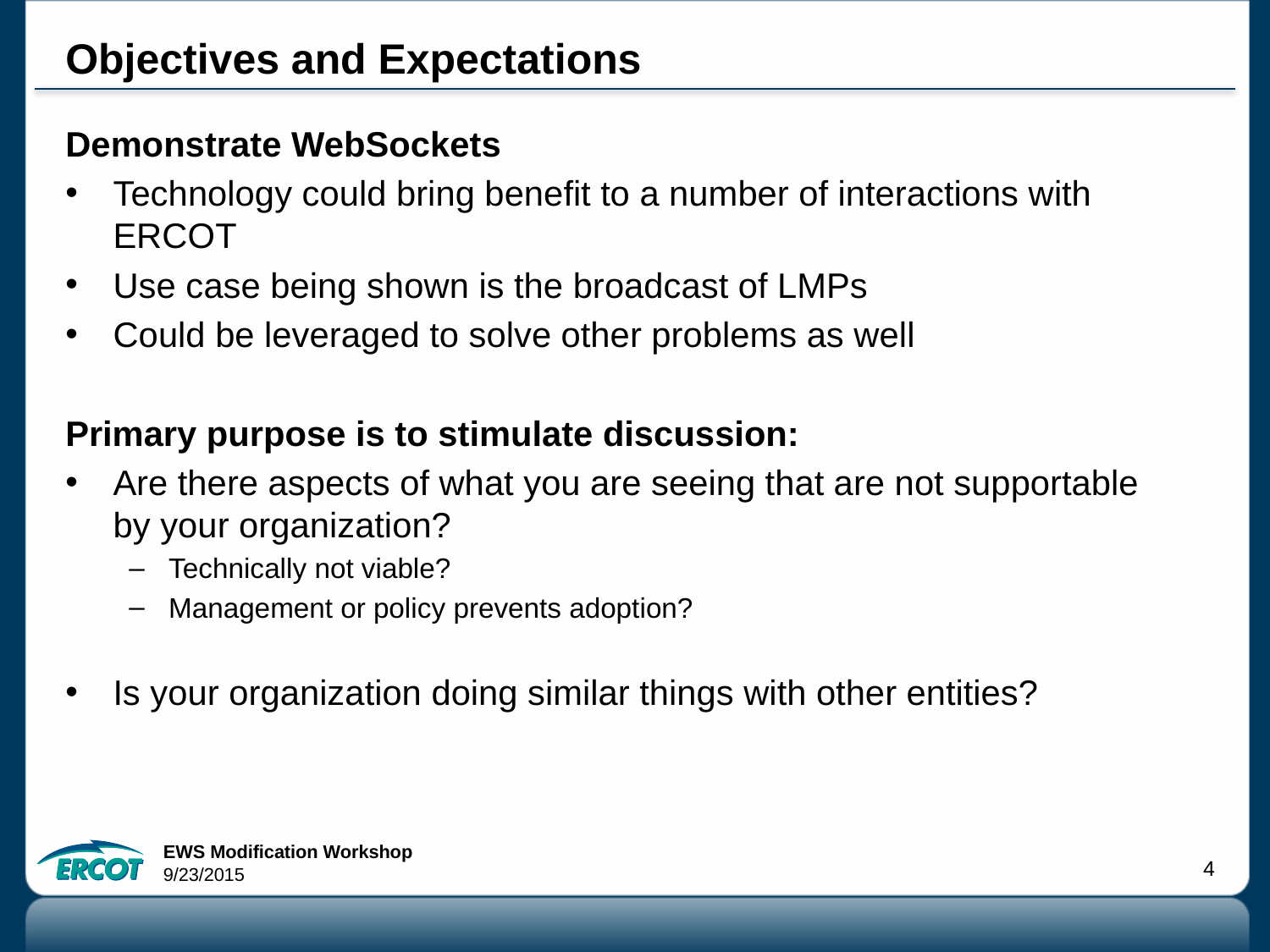

# Objectives and Expectations
Demonstrate WebSockets
Technology could bring benefit to a number of interactions with ERCOT
Use case being shown is the broadcast of LMPs
Could be leveraged to solve other problems as well

Primary purpose is to stimulate discussion:
Are there aspects of what you are seeing that are not supportable by your organization?
Technically not viable?
Management or policy prevents adoption?

Is your organization doing similar things with other entities?